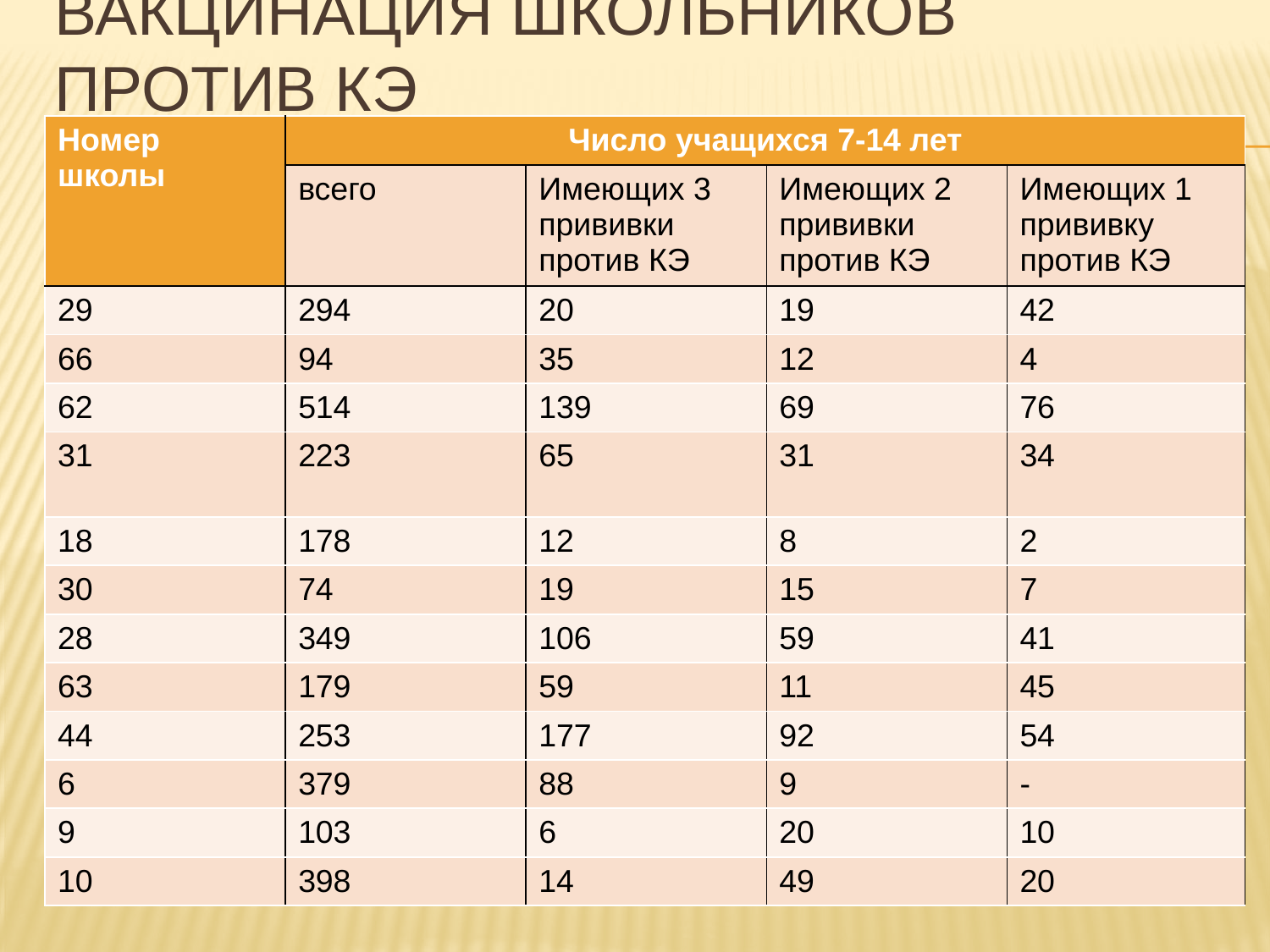

# Вакцинация школьников против КЭ
| Номер школы | Число учащихся 7-14 лет |  |  |  |
| --- | --- | --- | --- | --- |
|  | всего | Имеющих 3 прививки против КЭ | Имеющих 2 прививки против КЭ | Имеющих 1 прививку против КЭ |
| 29 | 294 | 20 | 19 | 42 |
| 66 | 94 | 35 | 12 | 4 |
| 62 | 514 | 139 | 69 | 76 |
| 31 | 223 | 65 | 31 | 34 |
| 18 | 178 | 12 | 8 | 2 |
| 30 | 74 | 19 | 15 | 7 |
| 28 | 349 | 106 | 59 | 41 |
| 63 | 179 | 59 | 11 | 45 |
| 44 | 253 | 177 | 92 | 54 |
| 6 | 379 | 88 | 9 | - |
| 9 | 103 | 6 | 20 | 10 |
| 10 | 398 | 14 | 49 | 20 |